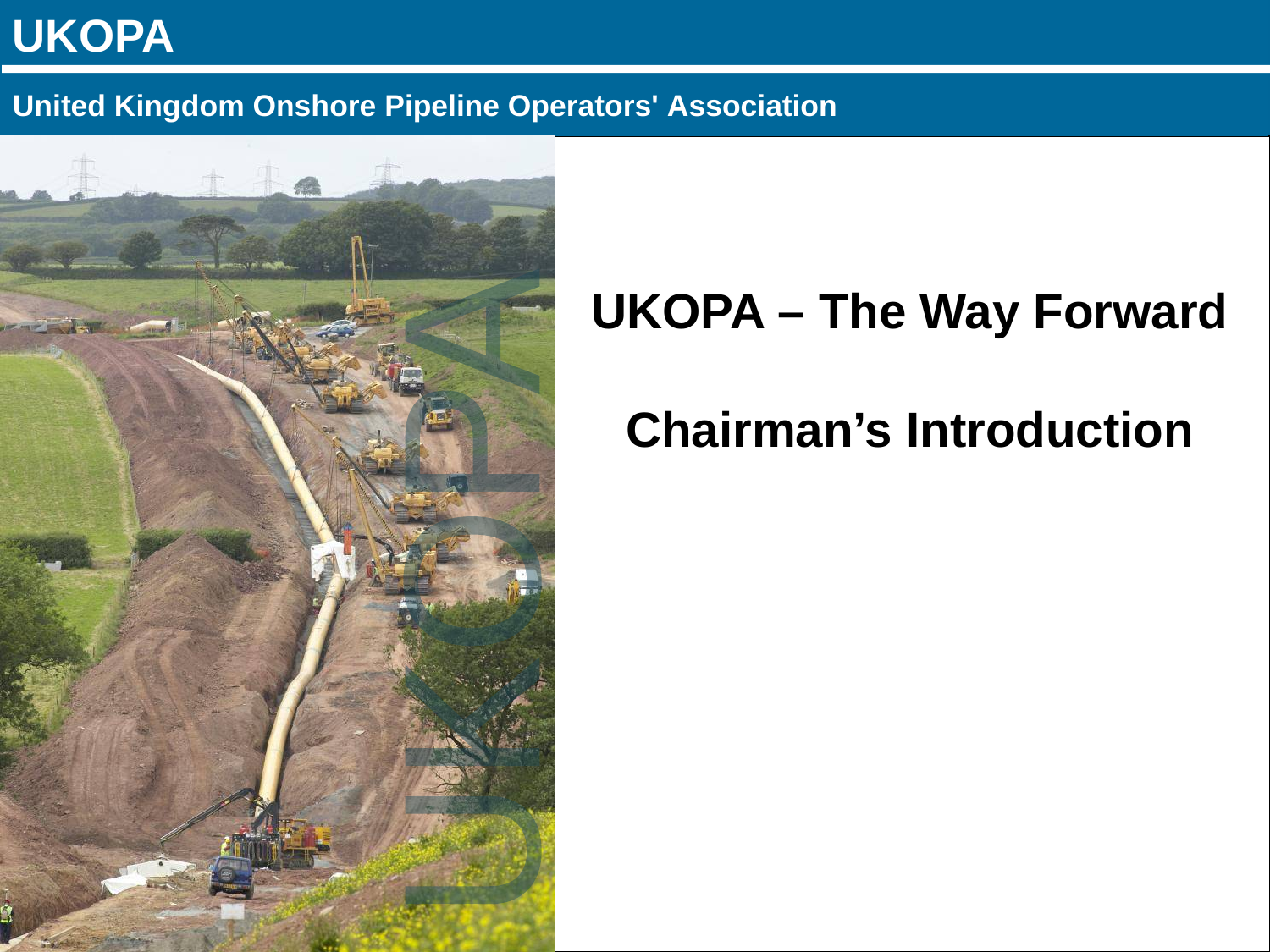

# UKOPA – The Way Forward Chairman’s Introduction